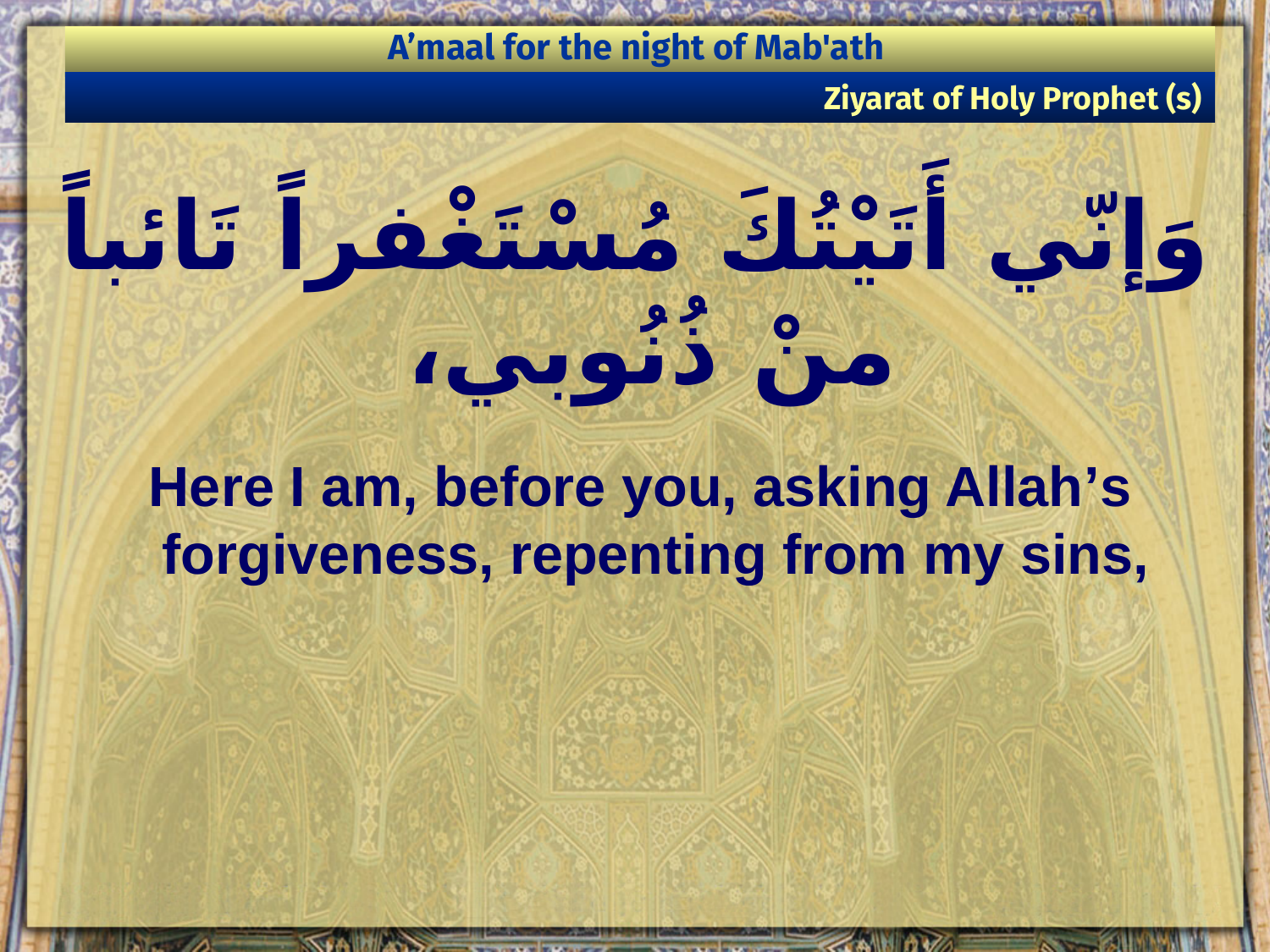

A’maal for the night of Mab'ath
Ziyarat of Holy Prophet (s)
# وَإنّي أَتَيْتُكَ مُسْتَغْفراً تَائباً منْ ذُنُوبي،
Here I am, before you, asking Allah’s forgiveness, repenting from my sins,